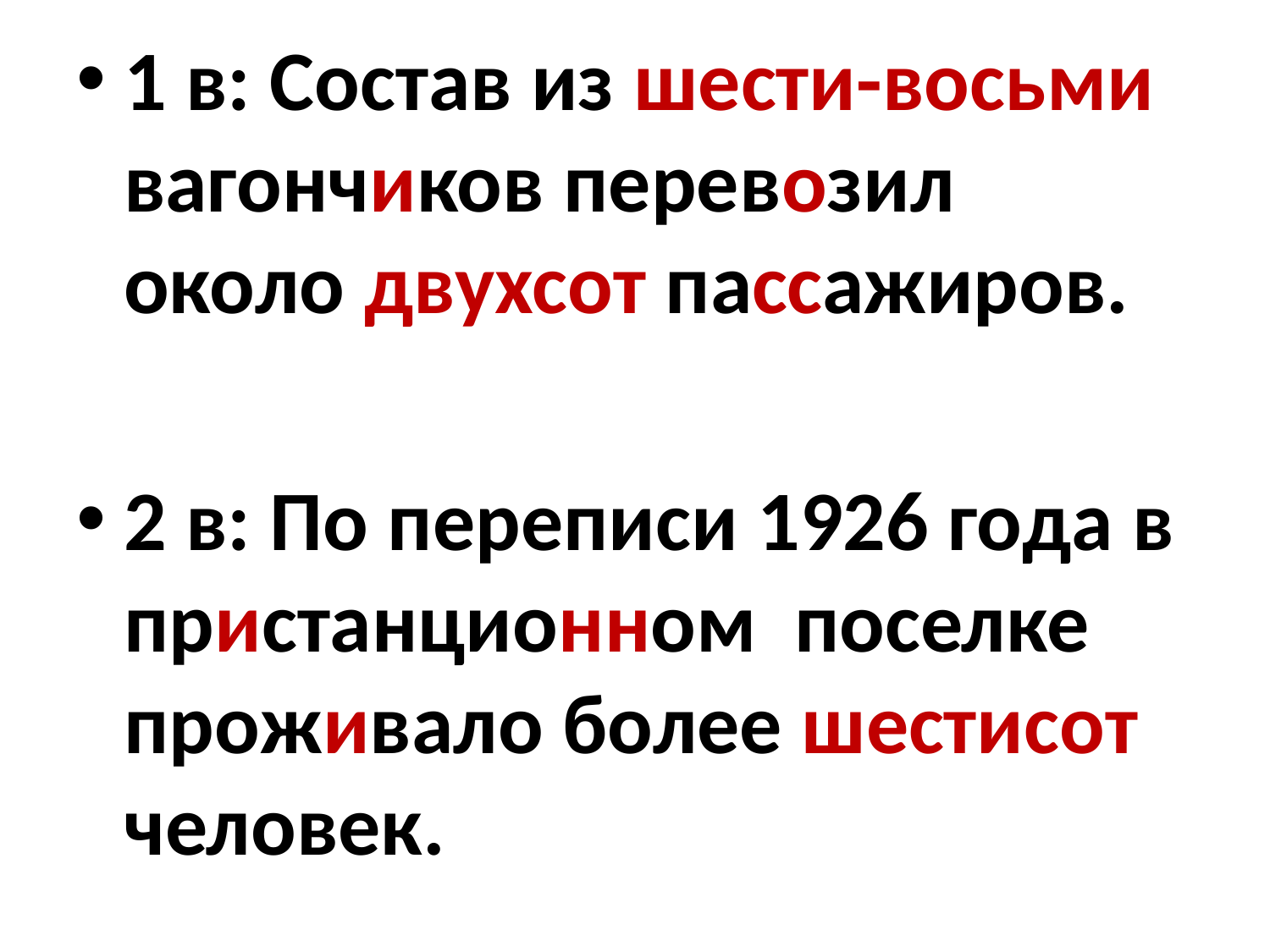

1 в: Состав из шести-восьми вагончиков перевозил около двухсот пассажиров.

2 в: По переписи 1926 года в пристанционном  поселке проживало более шестисот человек.